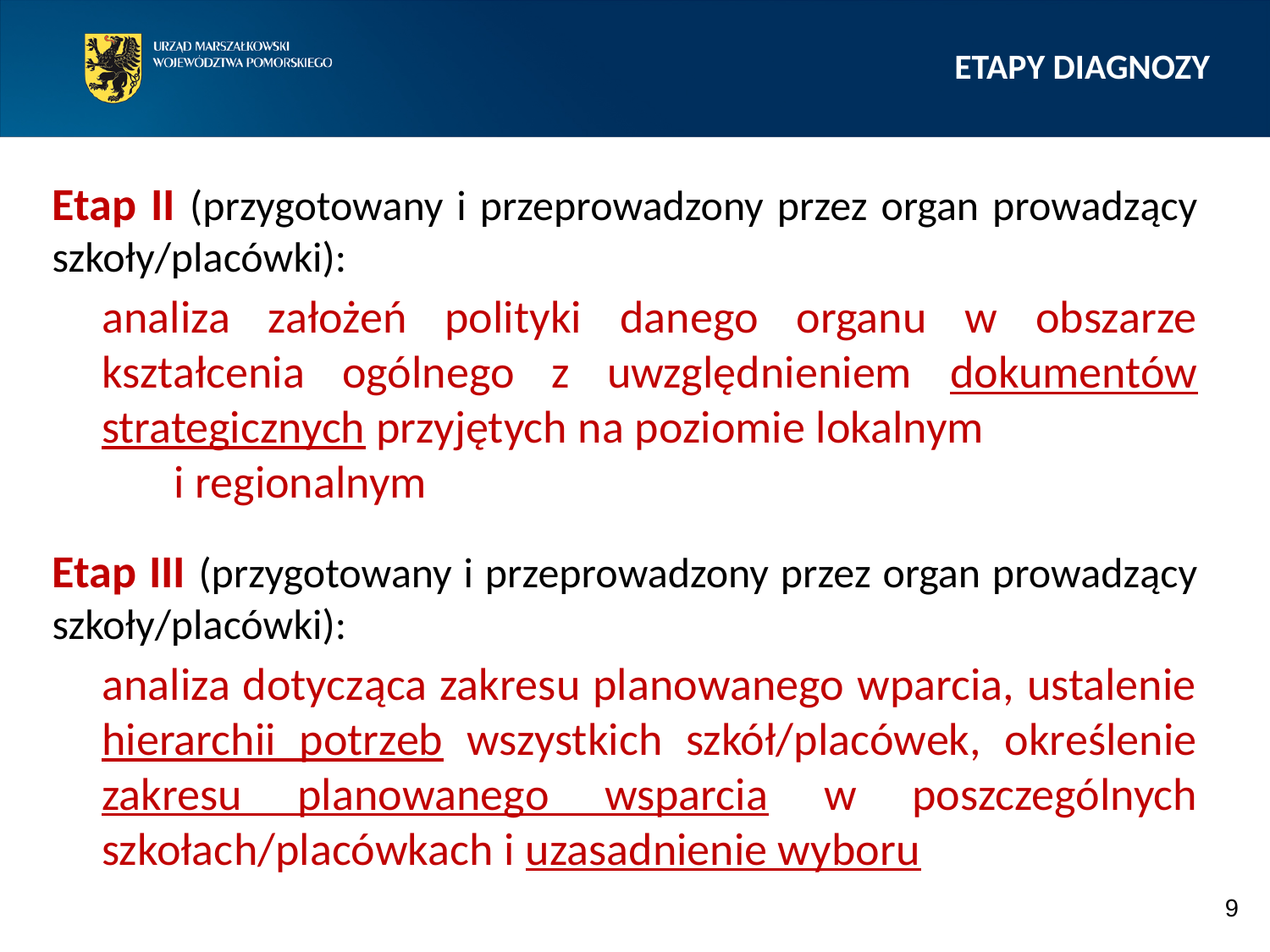

ETAPY DIAGNOZY
Etap II (przygotowany i przeprowadzony przez organ prowadzący szkoły/placówki):
analiza założeń polityki danego organu w obszarze kształcenia ogólnego z uwzględnieniem dokumentów strategicznych przyjętych na poziomie lokalnym                            i regionalnym

Etap III (przygotowany i przeprowadzony przez organ prowadzący szkoły/placówki):
analiza dotycząca zakresu planowanego wparcia, ustalenie hierarchii potrzeb wszystkich szkół/placówek, określenie zakresu planowanego wsparcia w poszczególnych szkołach/placówkach i uzasadnienie wyboru

9